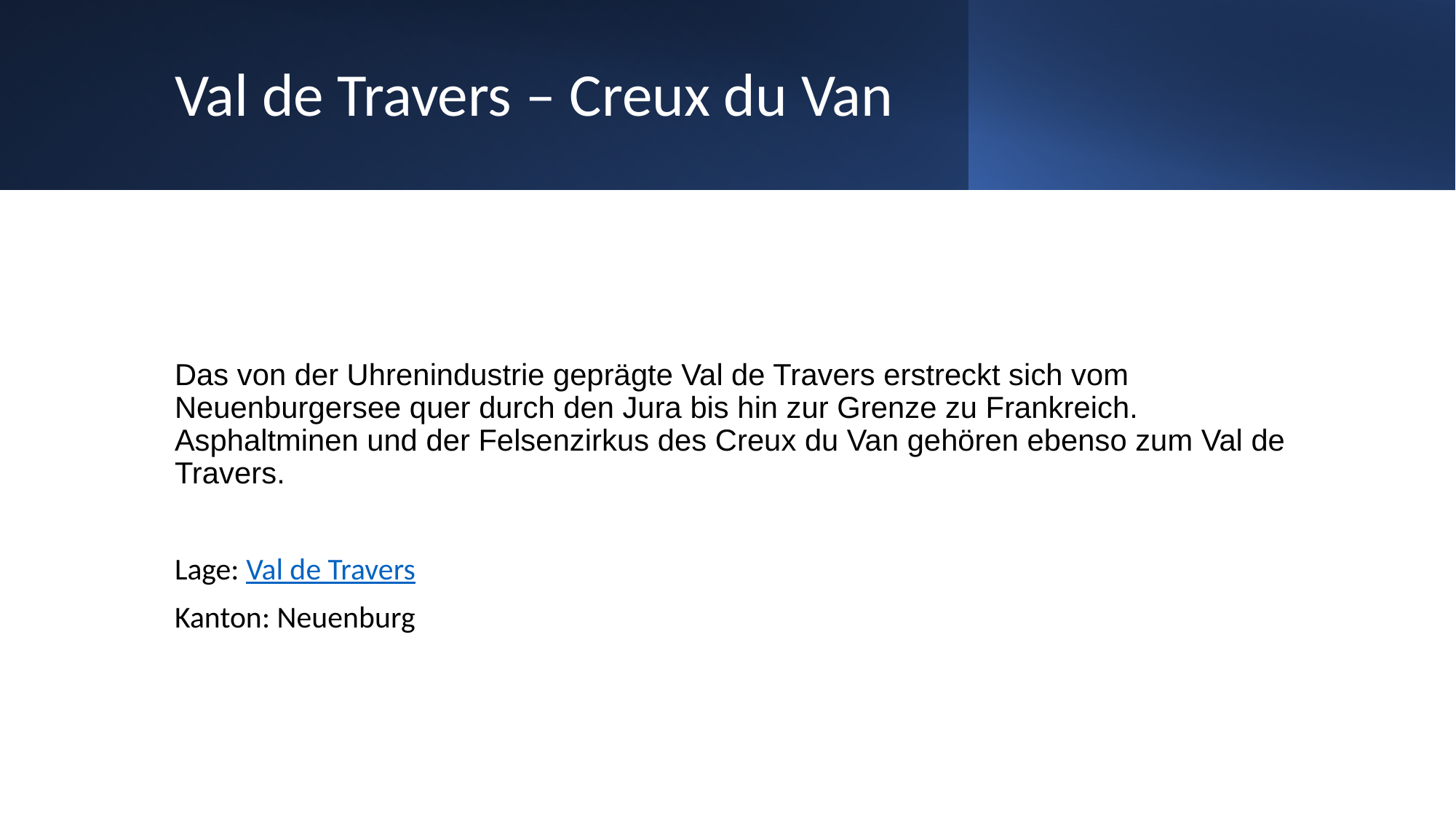

# Val de Travers – Creux du Van
Das von der Uhrenindustrie geprägte Val de Travers erstreckt sich vom Neuenburgersee quer durch den Jura bis hin zur Grenze zu Frankreich. Asphaltminen und der Felsenzirkus des Creux du Van gehören ebenso zum Val de Travers.

Lage: Val de Travers
Kanton: Neuenburg